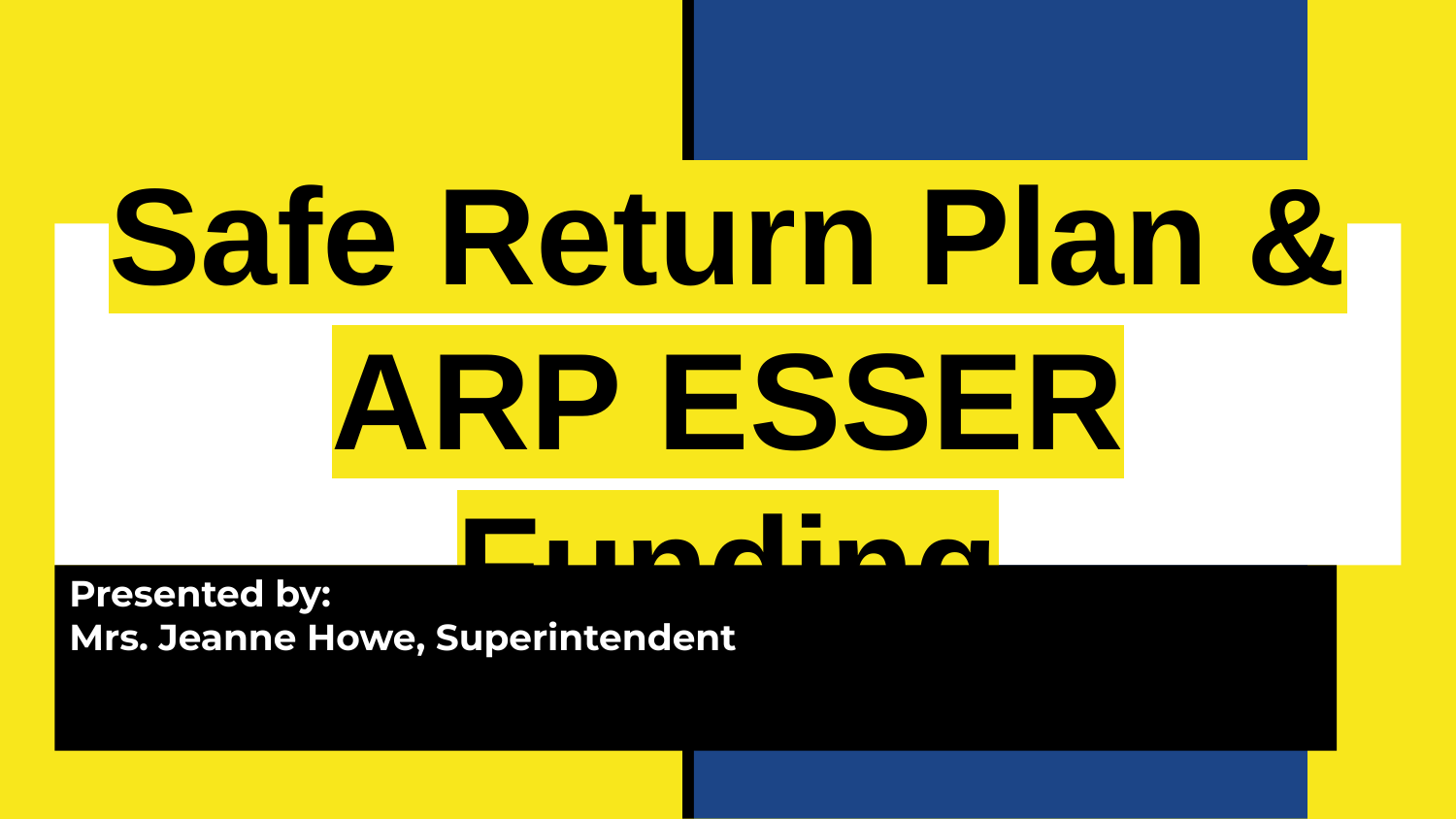

# Safe Return Plan & ARP ESSER Funding
Presented by:
Mrs. Jeanne Howe, Superintendent